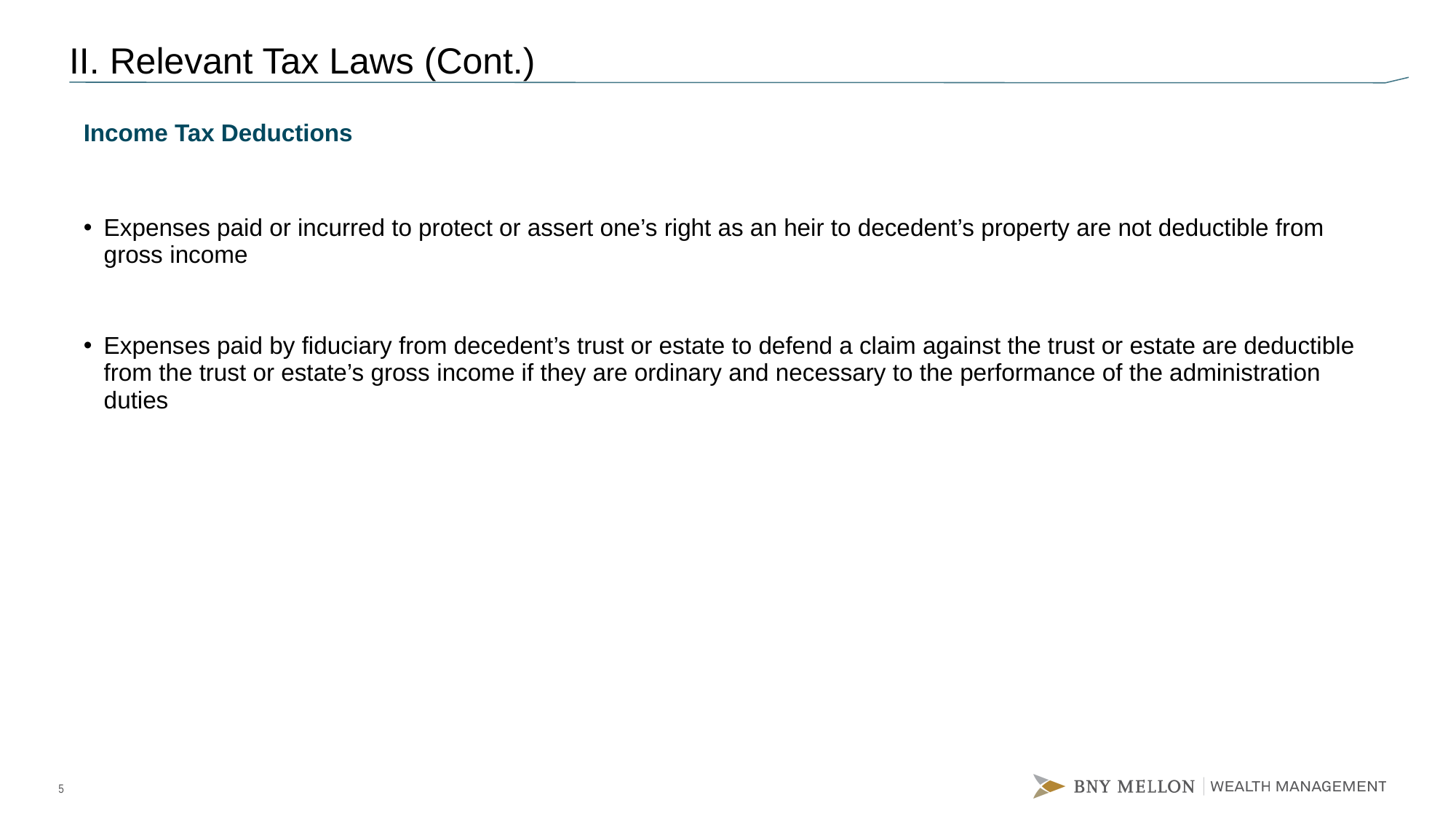

# II. Relevant Tax Laws (Cont.)
Income Tax Deductions

Expenses paid or incurred to protect or assert one’s right as an heir to decedent’s property are not deductible from gross income

Expenses paid by fiduciary from decedent’s trust or estate to defend a claim against the trust or estate are deductible from the trust or estate’s gross income if they are ordinary and necessary to the performance of the administration duties